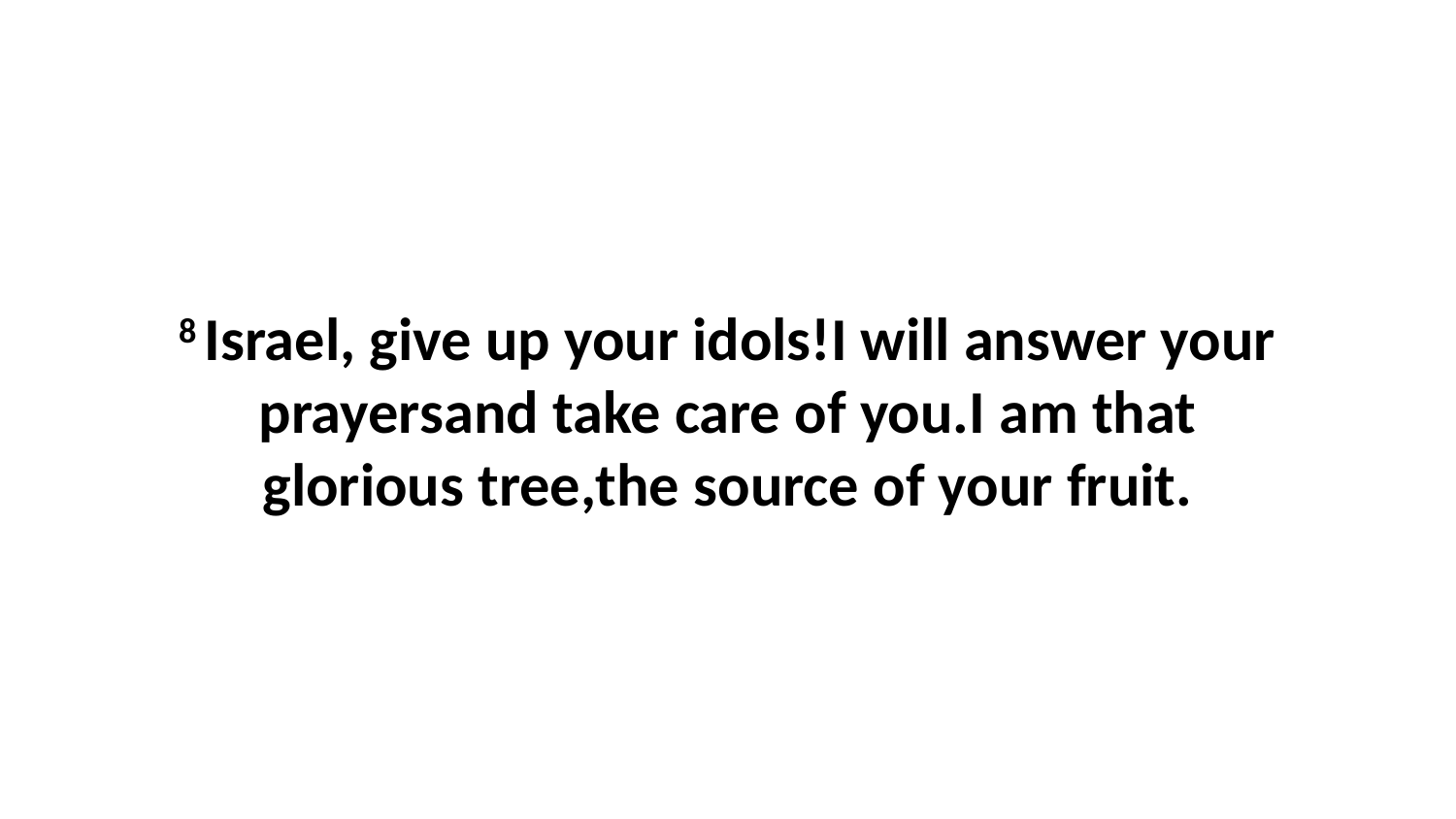

8 Israel, give up your idols!I will answer your prayersand take care of you.I am that glorious tree,the source of your fruit.